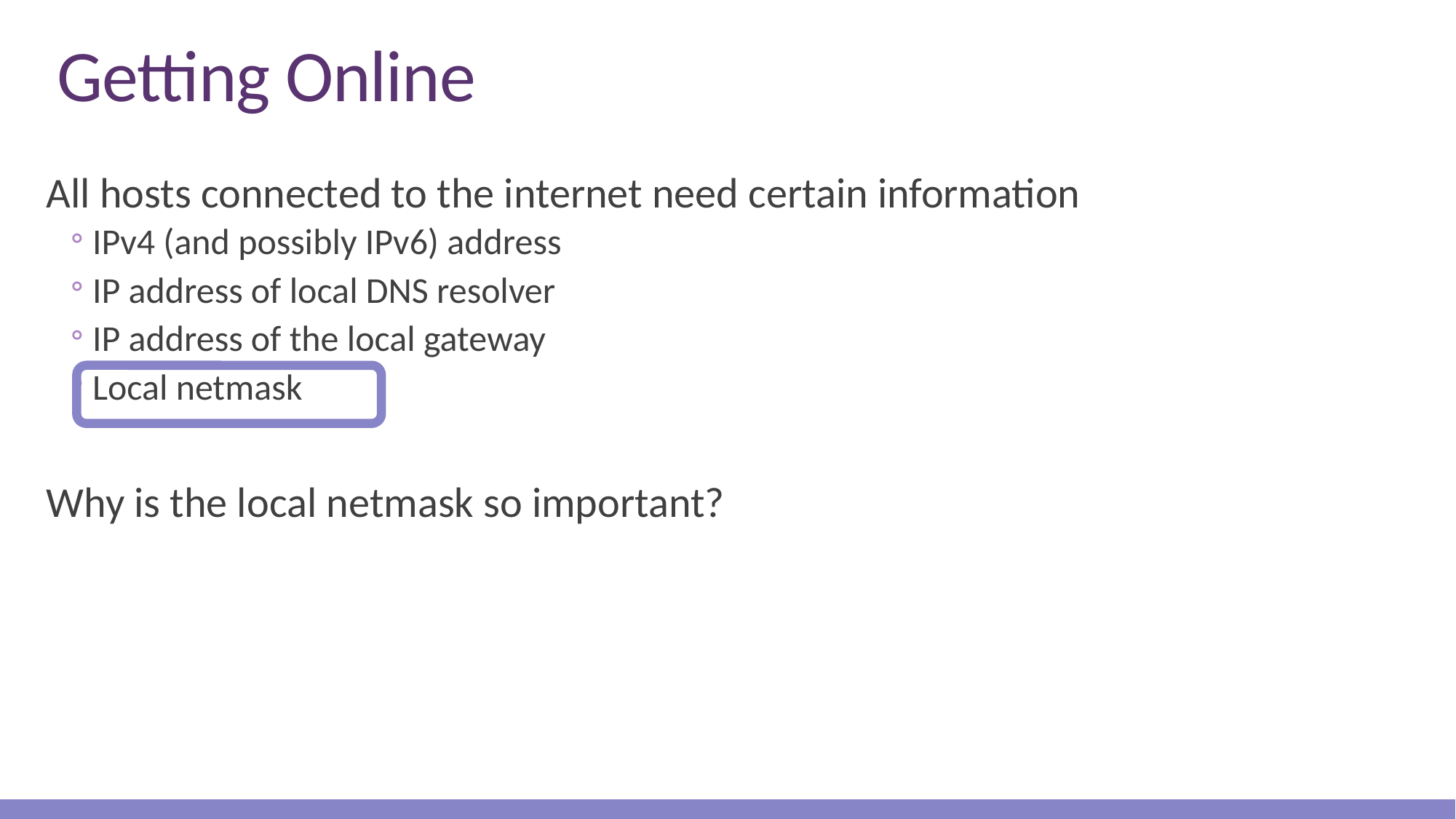

# Getting Online
All hosts connected to the internet need certain information
IPv4 (and possibly IPv6) address
IP address of local DNS resolver
IP address of the local gateway
Local netmask

Why is the local netmask so important?